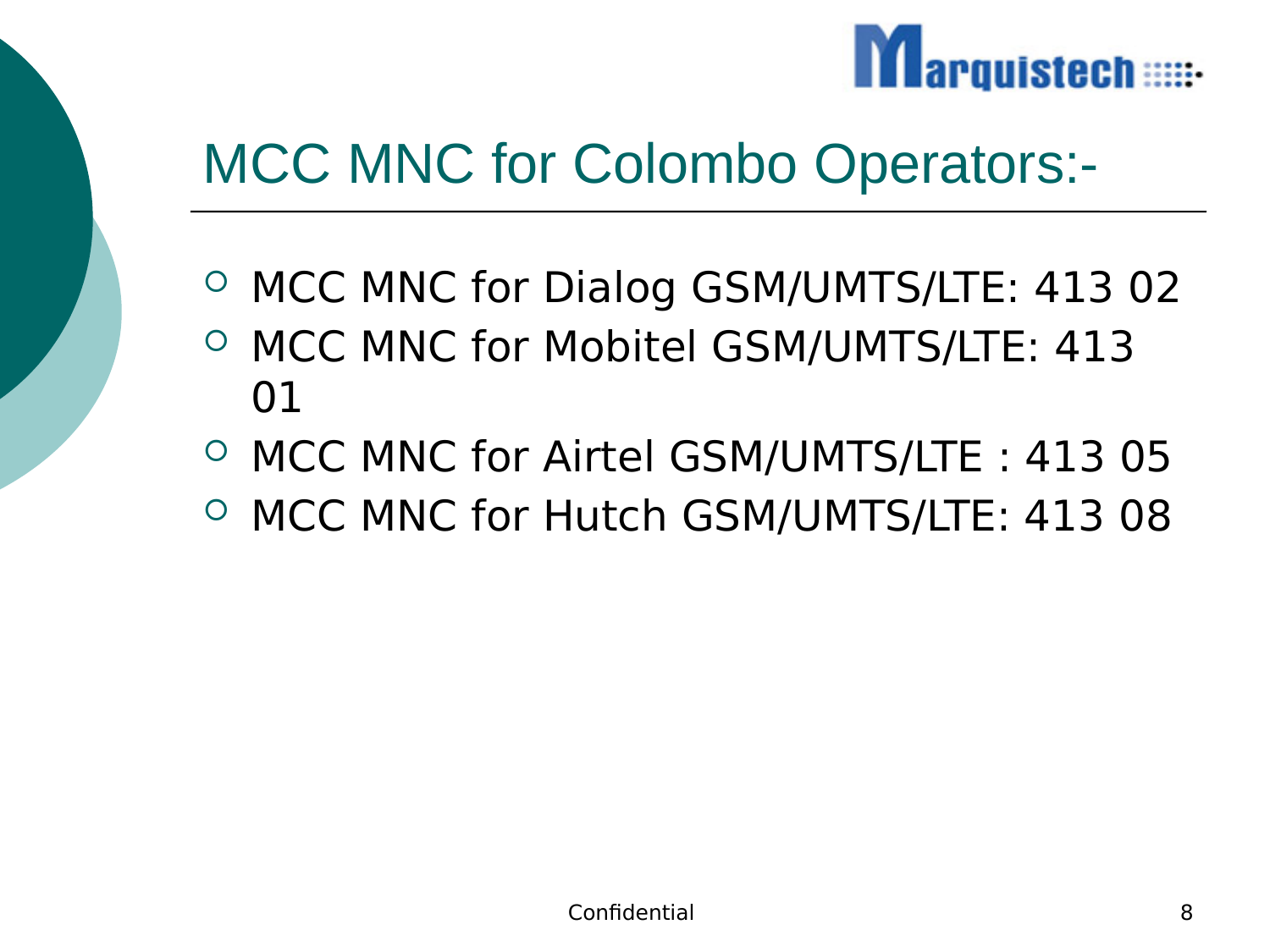

# MCC MNC for Colombo Operators:-
MCC MNC for Dialog GSM/UMTS/LTE: 413 02
MCC MNC for Mobitel GSM/UMTS/LTE: 413 01
MCC MNC for Airtel GSM/UMTS/LTE : 413 05
MCC MNC for Hutch GSM/UMTS/LTE: 413 08

Confidential
8